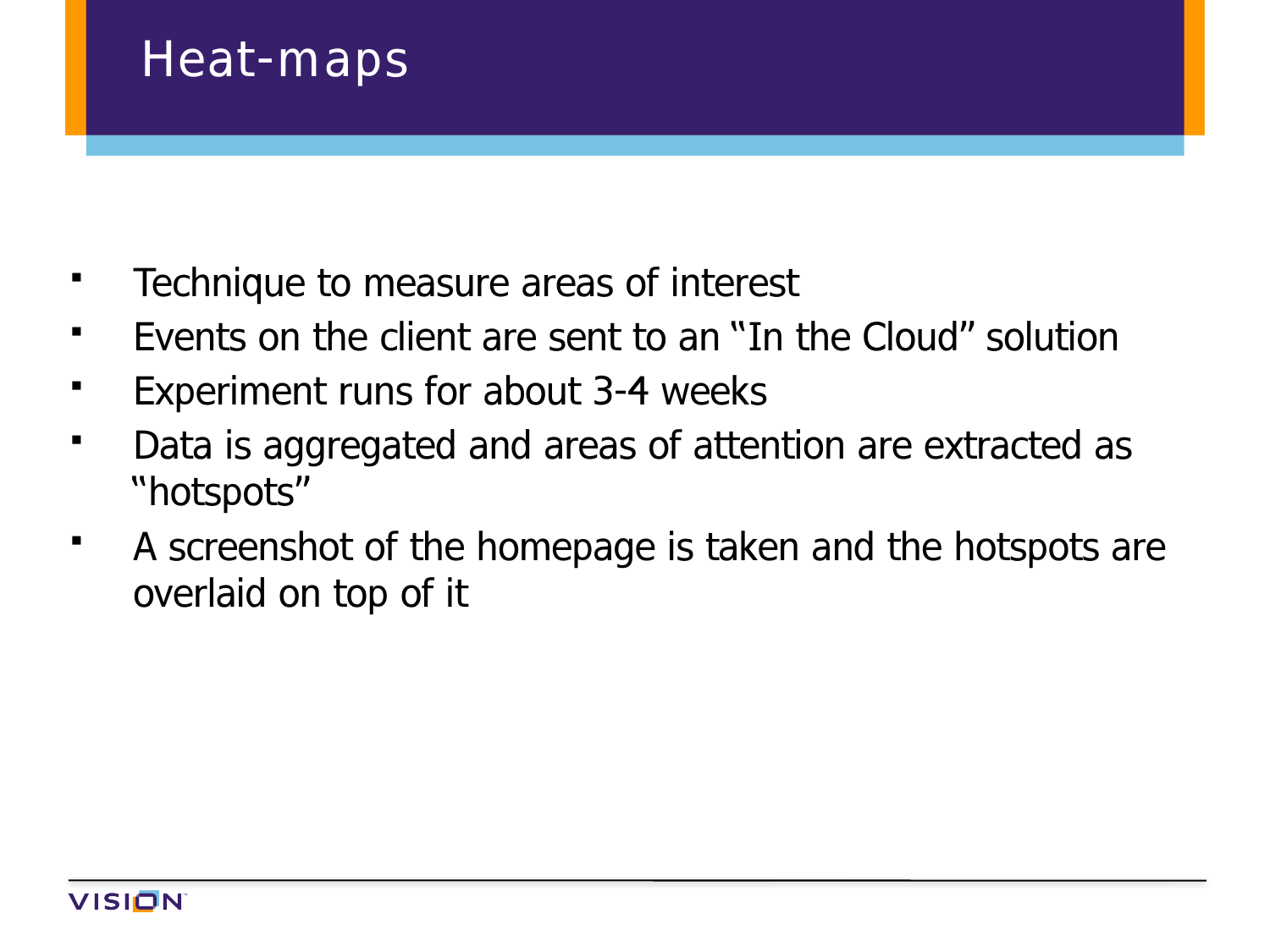

# Heat-maps
Technique to measure areas of interest
Events on the client are sent to an “In the Cloud” solution
Experiment runs for about 3-4 weeks
Data is aggregated and areas of attention are extracted as “hotspots”
A screenshot of the homepage is taken and the hotspots are overlaid on top of it